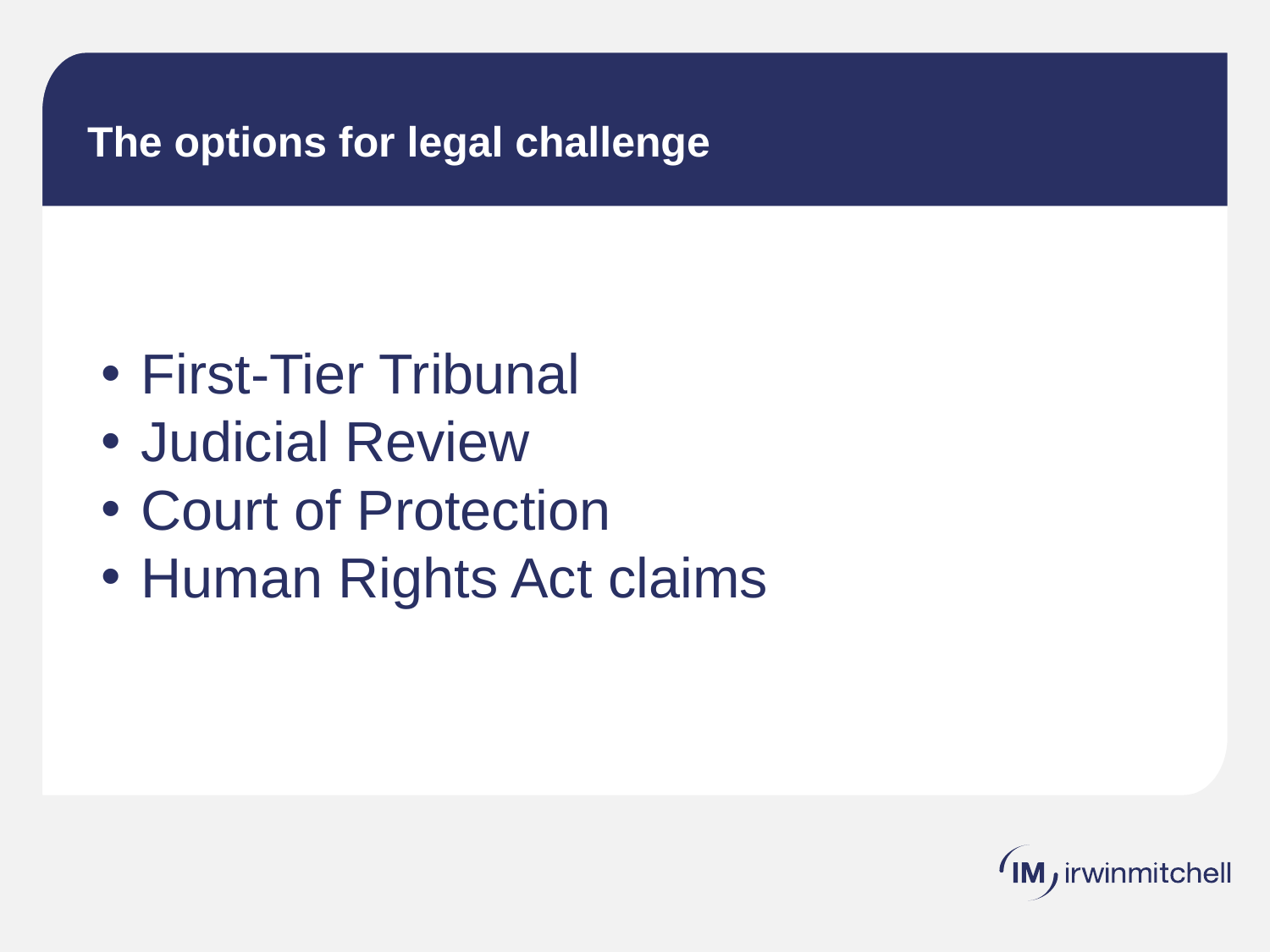

# The options for legal challenge
First-Tier Tribunal
Judicial Review
Court of Protection
Human Rights Act claims